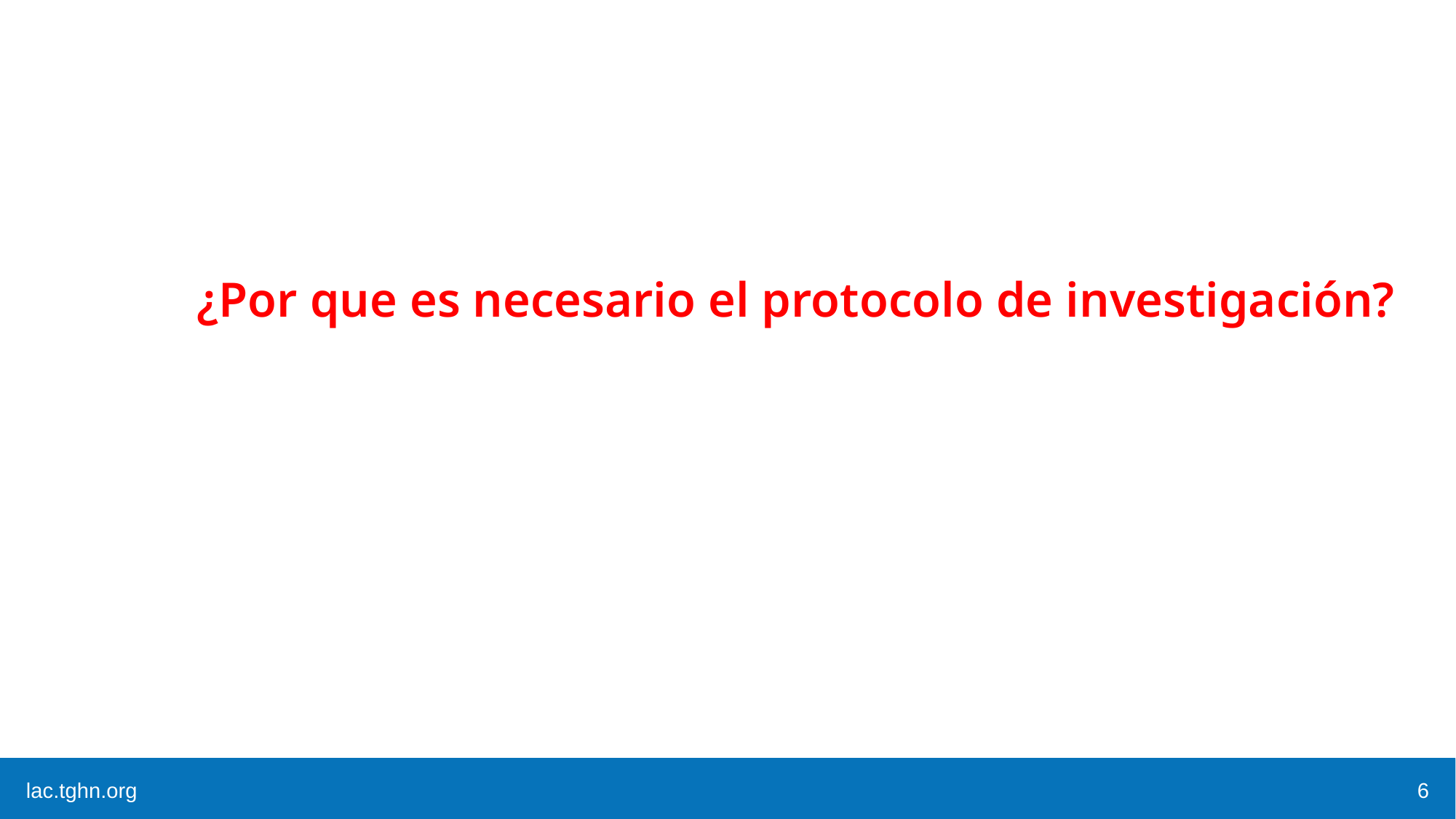

# ¿Por que es necesario el protocolo de investigación?